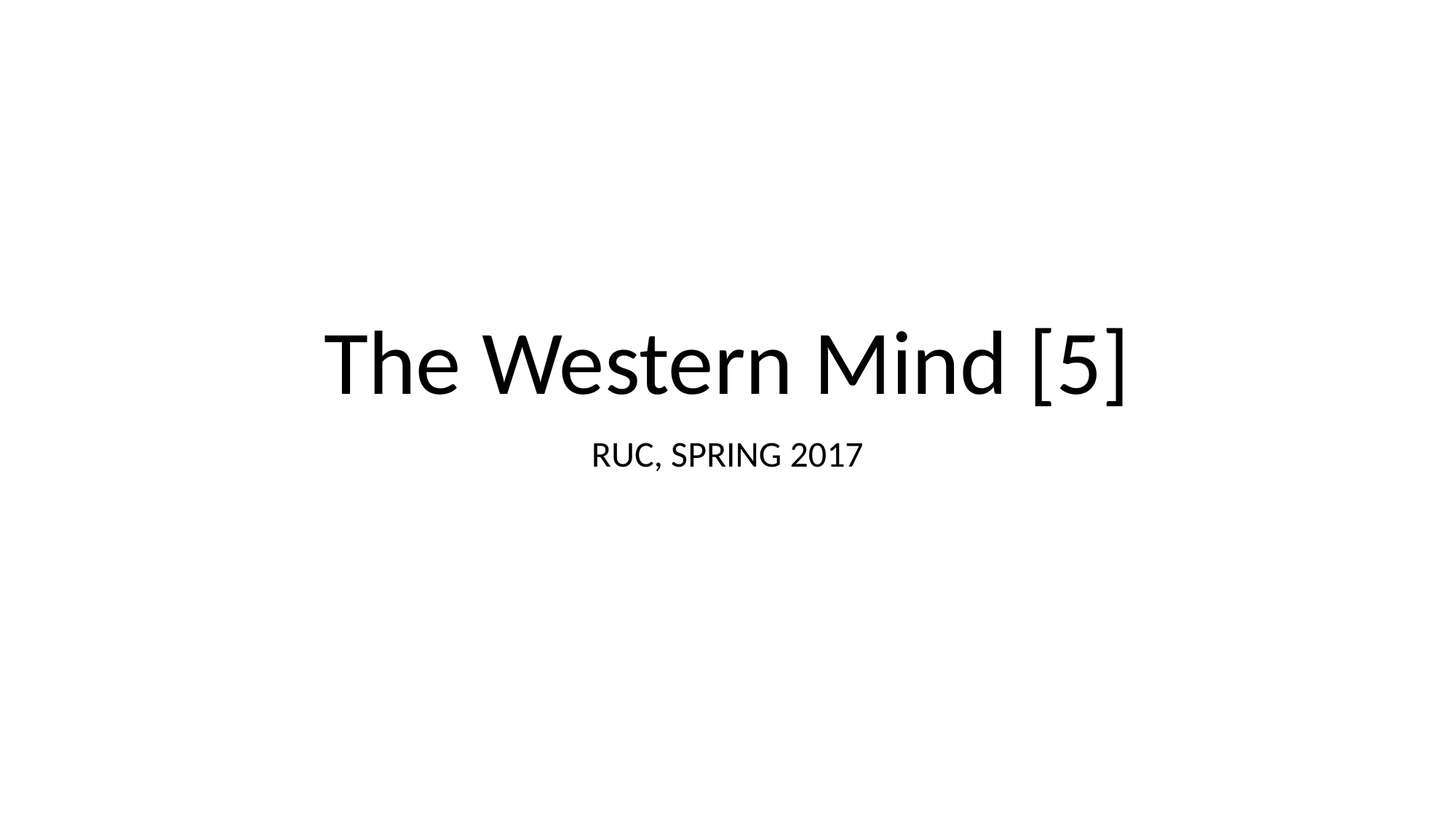

# The Western Mind [5]
RUC, SPRING 2017